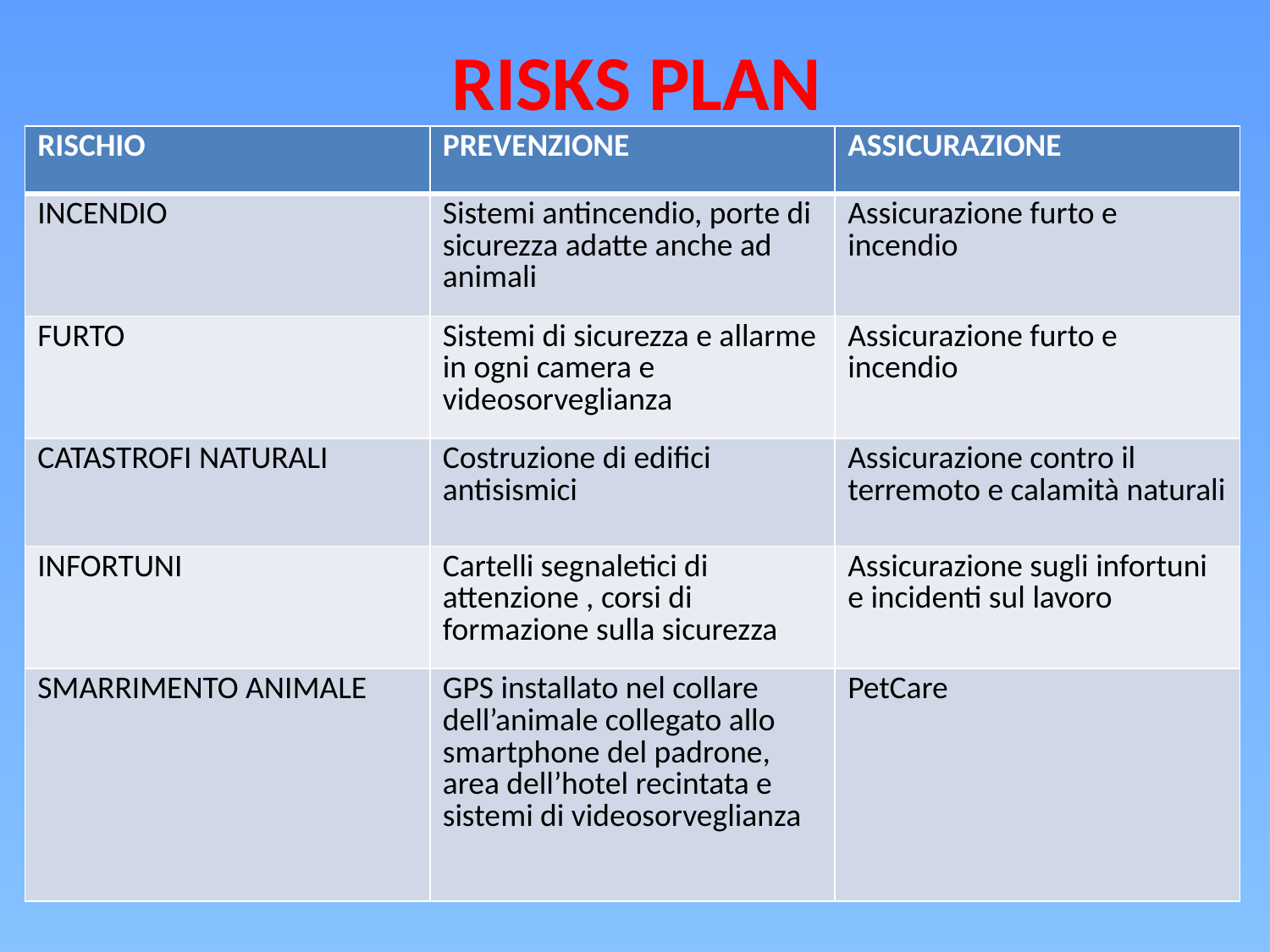

# RISKS PLAN
| RISCHIO | PREVENZIONE | ASSICURAZIONE |
| --- | --- | --- |
| INCENDIO | Sistemi antincendio, porte di sicurezza adatte anche ad animali | Assicurazione furto e incendio |
| FURTO | Sistemi di sicurezza e allarme in ogni camera e videosorveglianza | Assicurazione furto e incendio |
| CATASTROFI NATURALI | Costruzione di edifici antisismici | Assicurazione contro il terremoto e calamità naturali |
| INFORTUNI | Cartelli segnaletici di attenzione , corsi di formazione sulla sicurezza | Assicurazione sugli infortuni e incidenti sul lavoro |
| SMARRIMENTO ANIMALE | GPS installato nel collare dell’animale collegato allo smartphone del padrone, area dell’hotel recintata e sistemi di videosorveglianza | PetCare |